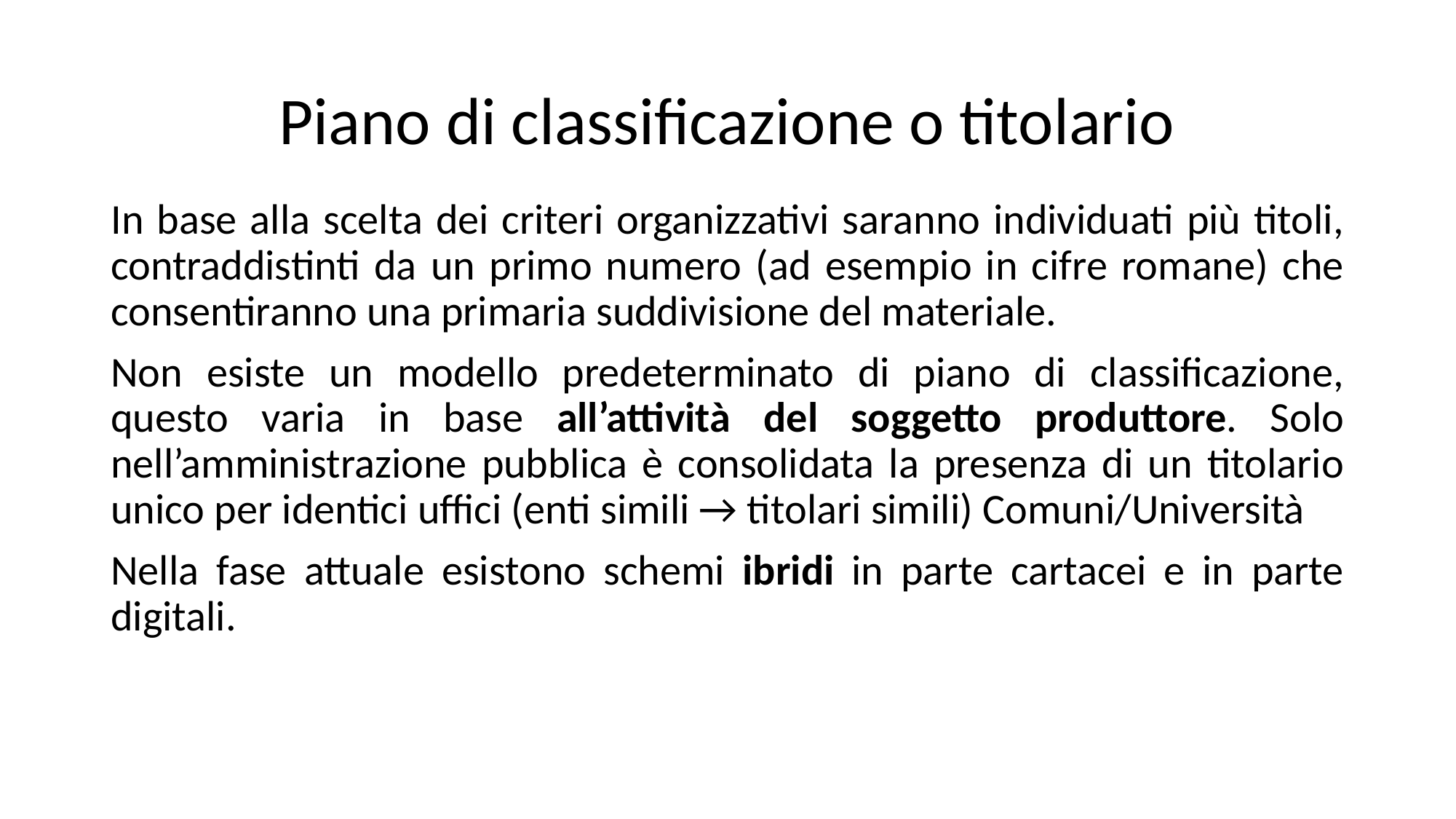

# Piano di classificazione o titolario
In base alla scelta dei criteri organizzativi saranno individuati più titoli, contraddistinti da un primo numero (ad esempio in cifre romane) che consentiranno una primaria suddivisione del materiale.
Non esiste un modello predeterminato di piano di classificazione, questo varia in base all’attività del soggetto produttore. Solo nell’amministrazione pubblica è consolidata la presenza di un titolario unico per identici uffici (enti simili → titolari simili) Comuni/Università
Nella fase attuale esistono schemi ibridi in parte cartacei e in parte digitali.